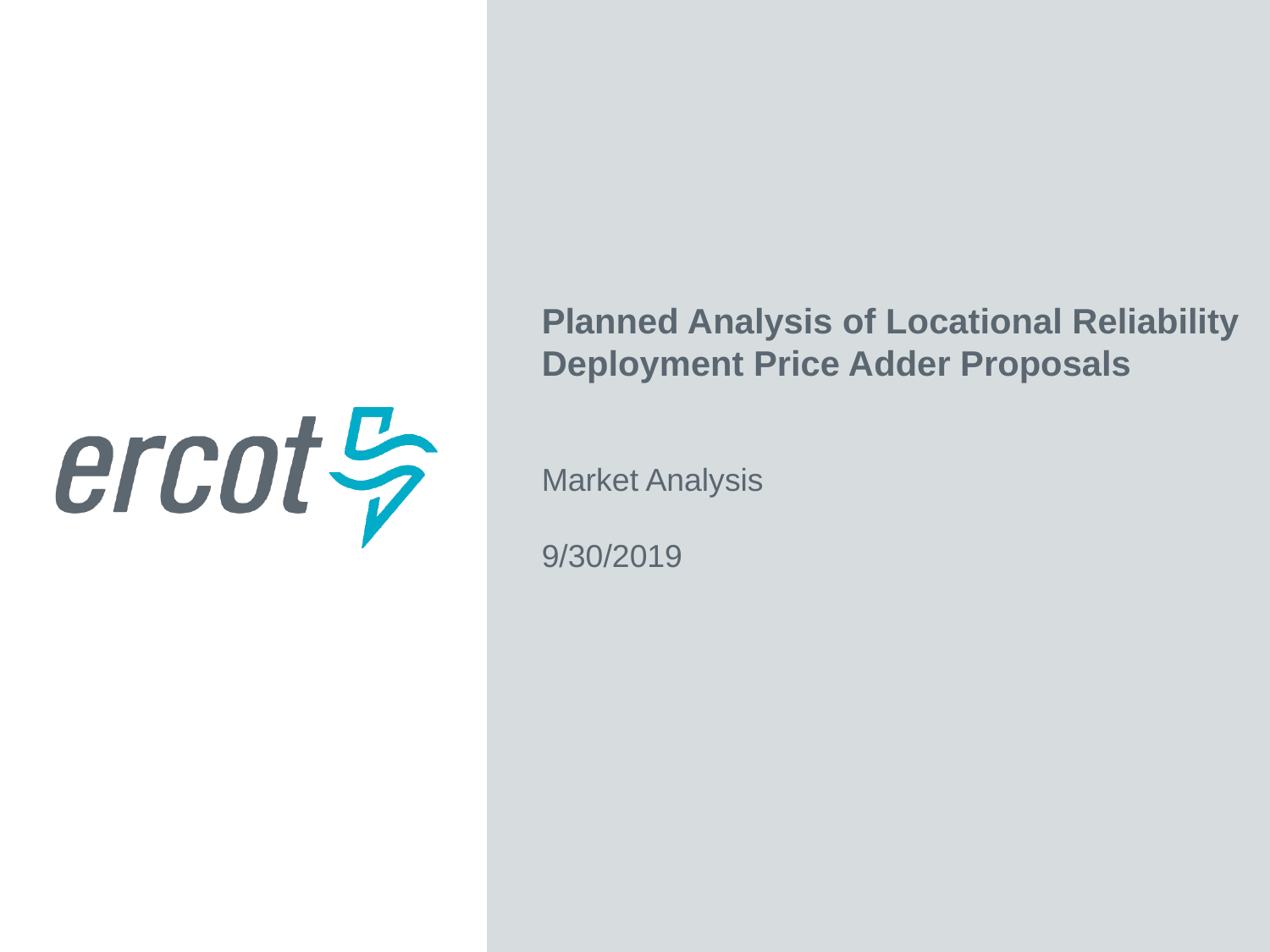

Planned Analysis of Locational Reliability Deployment Price Adder Proposals

Market Analysis

9/30/2019